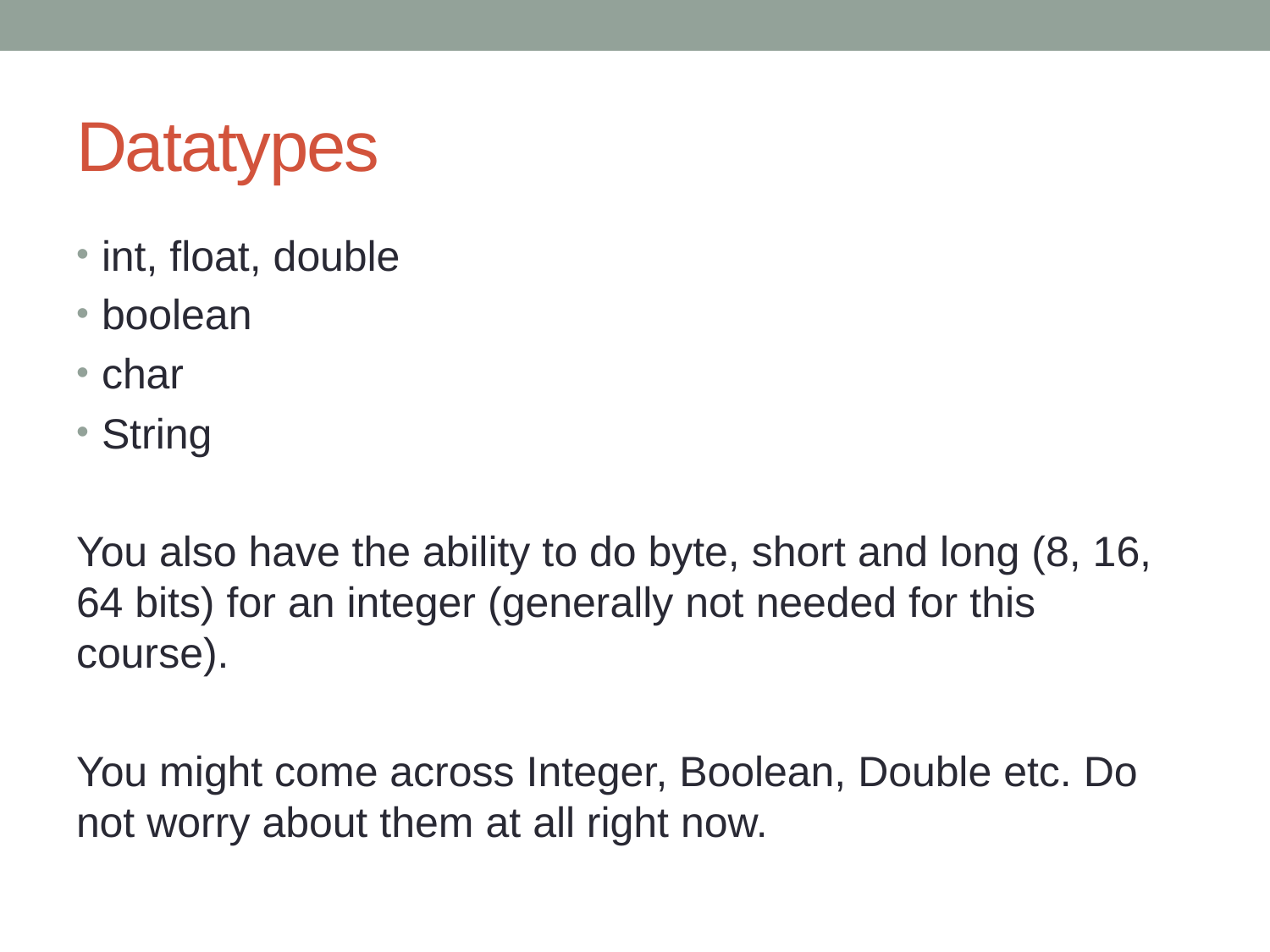

# Datatypes
int, float, double
boolean
char
String

You also have the ability to do byte, short and long (8, 16, 64 bits) for an integer (generally not needed for this course).

You might come across Integer, Boolean, Double etc. Do not worry about them at all right now.